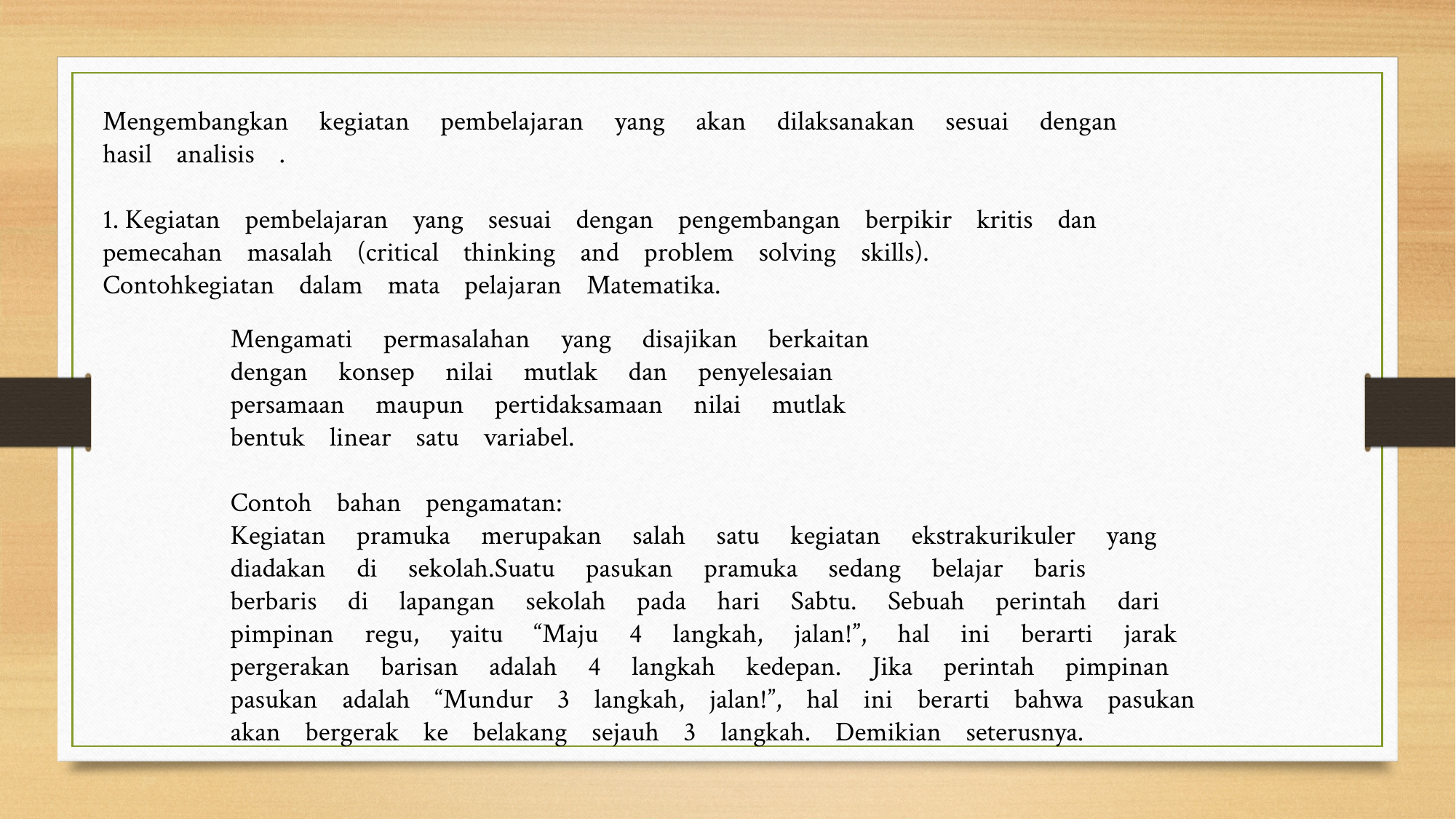

Mengembangkan     kegiatan     pembelajaran     yang     akan     dilaksanakan     sesuai     dengan
hasil    analisis    .

1. Kegiatan    pembelajaran    yang    sesuai    dengan    pengembangan    berpikir    kritis    dan
pemecahan    masalah    (critical    thinking    and    problem    solving    skills).
Contohkegiatan    dalam    mata    pelajaran    Matematika.

Mengamati     permasalahan     yang     disajikan     berkaitan
dengan     konsep     nilai     mutlak     dan     penyelesaian
persamaan     maupun     pertidaksamaan     nilai     mutlak
bentuk    linear    satu    variabel.

Contoh    bahan    pengamatan:
Kegiatan     pramuka     merupakan     salah     satu     kegiatan     ekstrakurikuler     yang
diadakan     di     sekolah.Suatu     pasukan     pramuka     sedang     belajar     baris
berbaris     di     lapangan     sekolah     pada     hari     Sabtu.     Sebuah     perintah     dari
pimpinan     regu,     yaitu     “Maju     4     langkah,     jalan!”,     hal     ini     berarti     jarak
pergerakan     barisan     adalah     4     langkah     kedepan.     Jika     perintah     pimpinan
pasukan    adalah    “Mundur    3    langkah,    jalan!”,    hal    ini    berarti    bahwa    pasukan
akan    bergerak    ke    belakang    sejauh    3    langkah.    Demikian    seterusnya.